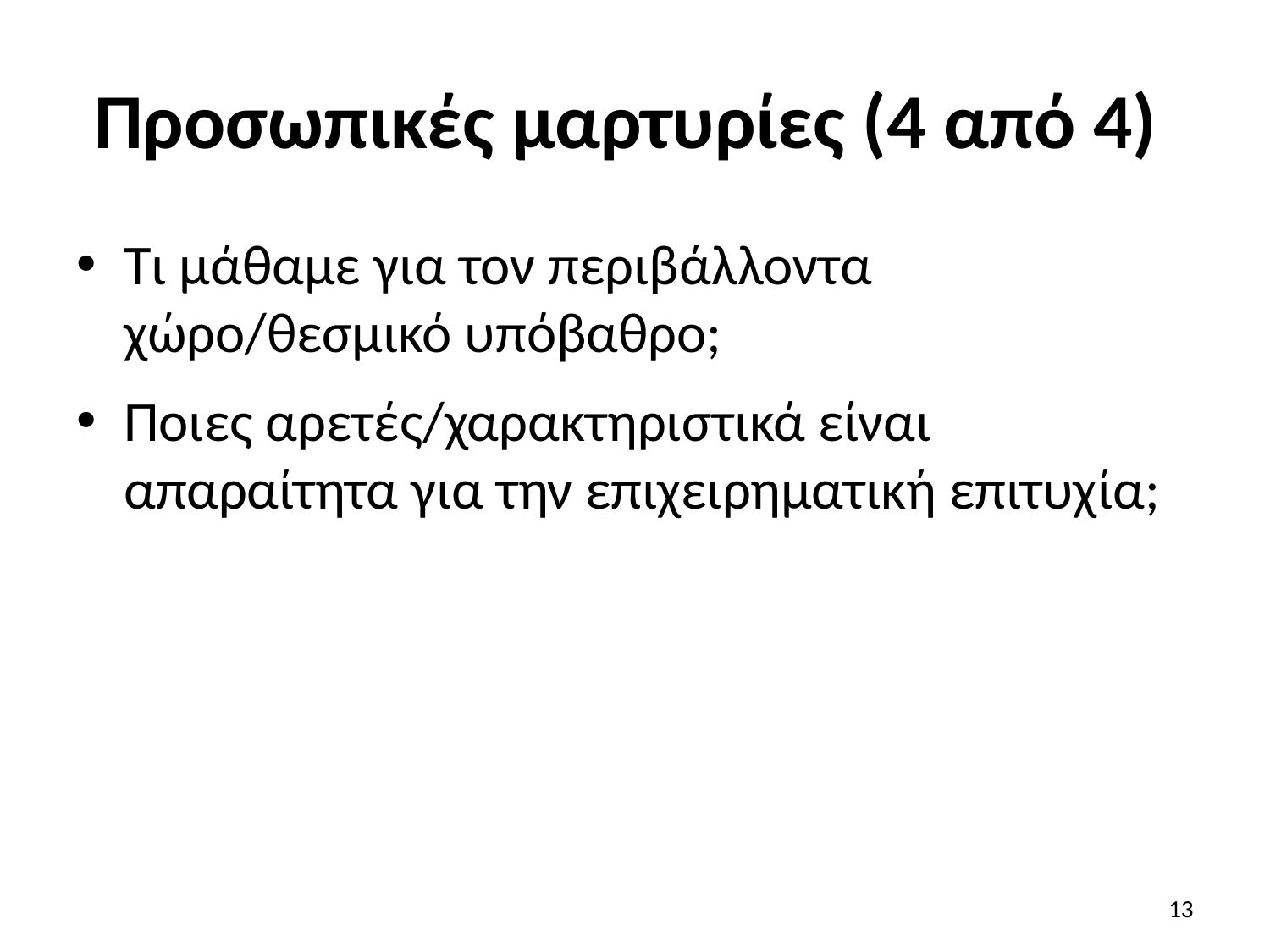

# Προσωπικές μαρτυρίες (4 από 4)
Τι μάθαμε για τον περιβάλλοντα χώρο/θεσμικό υπόβαθρο;
Ποιες αρετές/χαρακτηριστικά είναι απαραίτητα για την επιχειρηματική επιτυχία;

13